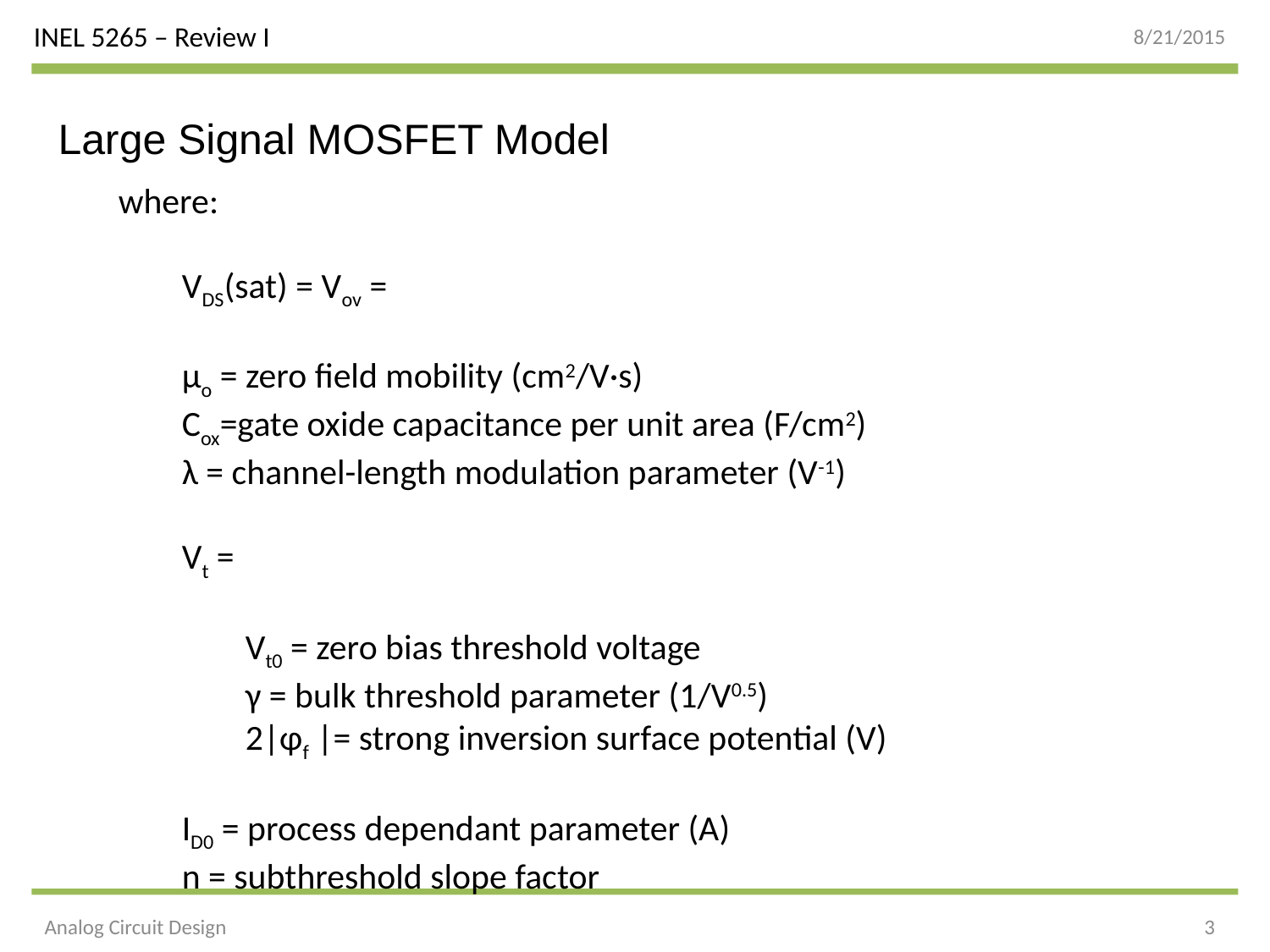

8/21/2015
Large Signal MOSFET Model
where:

VDS(sat) = Vov =

µo = zero field mobility (cm2/V·s)
Cox=gate oxide capacitance per unit area (F/cm2)
λ = channel-length modulation parameter (V-1)

Vt =

Vt0 = zero bias threshold voltage
γ = bulk threshold parameter (1/V0.5)
2|φf |= strong inversion surface potential (V)

ID0 = process dependant parameter (A)
n = subthreshold slope factor
Analog Circuit Design
3